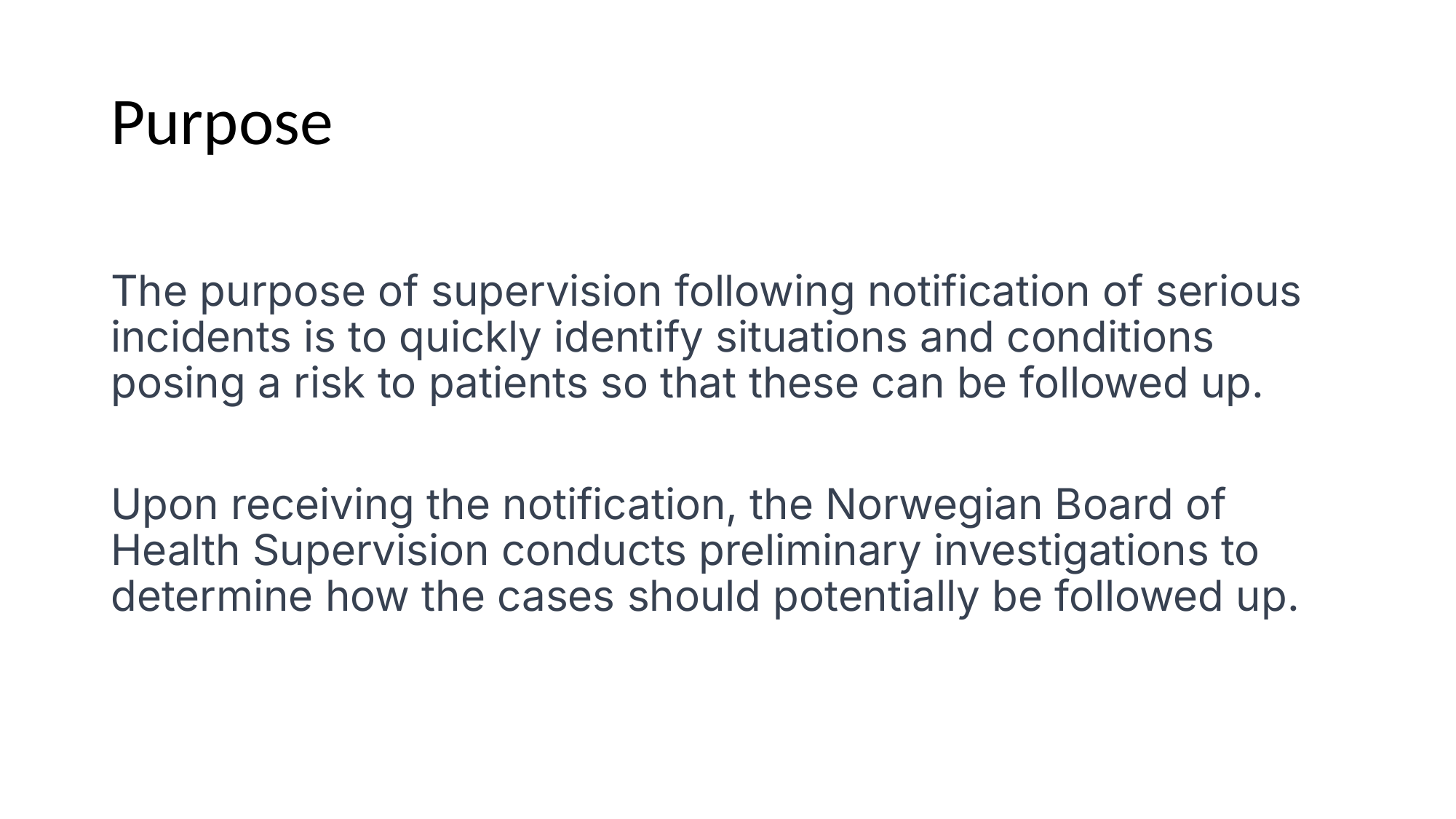

# Purpose
The purpose of supervision following notification of serious incidents is to quickly identify situations and conditions posing a risk to patients so that these can be followed up.

Upon receiving the notification, the Norwegian Board of Health Supervision conducts preliminary investigations to determine how the cases should potentially be followed up.